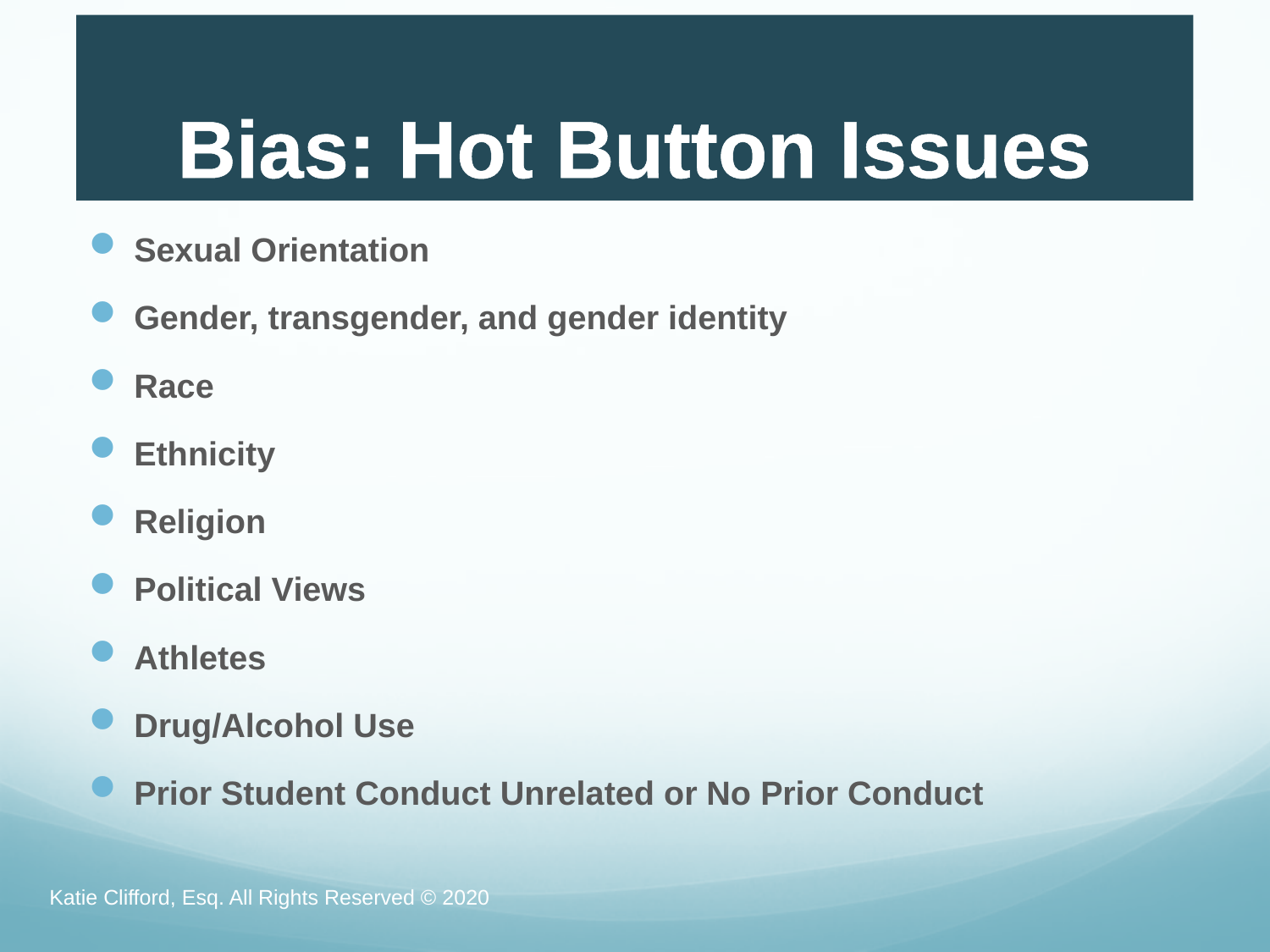

# Bias: Hot Button Issues
Sexual Orientation
Gender, transgender, and gender identity
Race
Ethnicity
Religion
Political Views
Athletes
Drug/Alcohol Use
Prior Student Conduct Unrelated or No Prior Conduct
Katie Clifford, Esq. All Rights Reserved © 2020